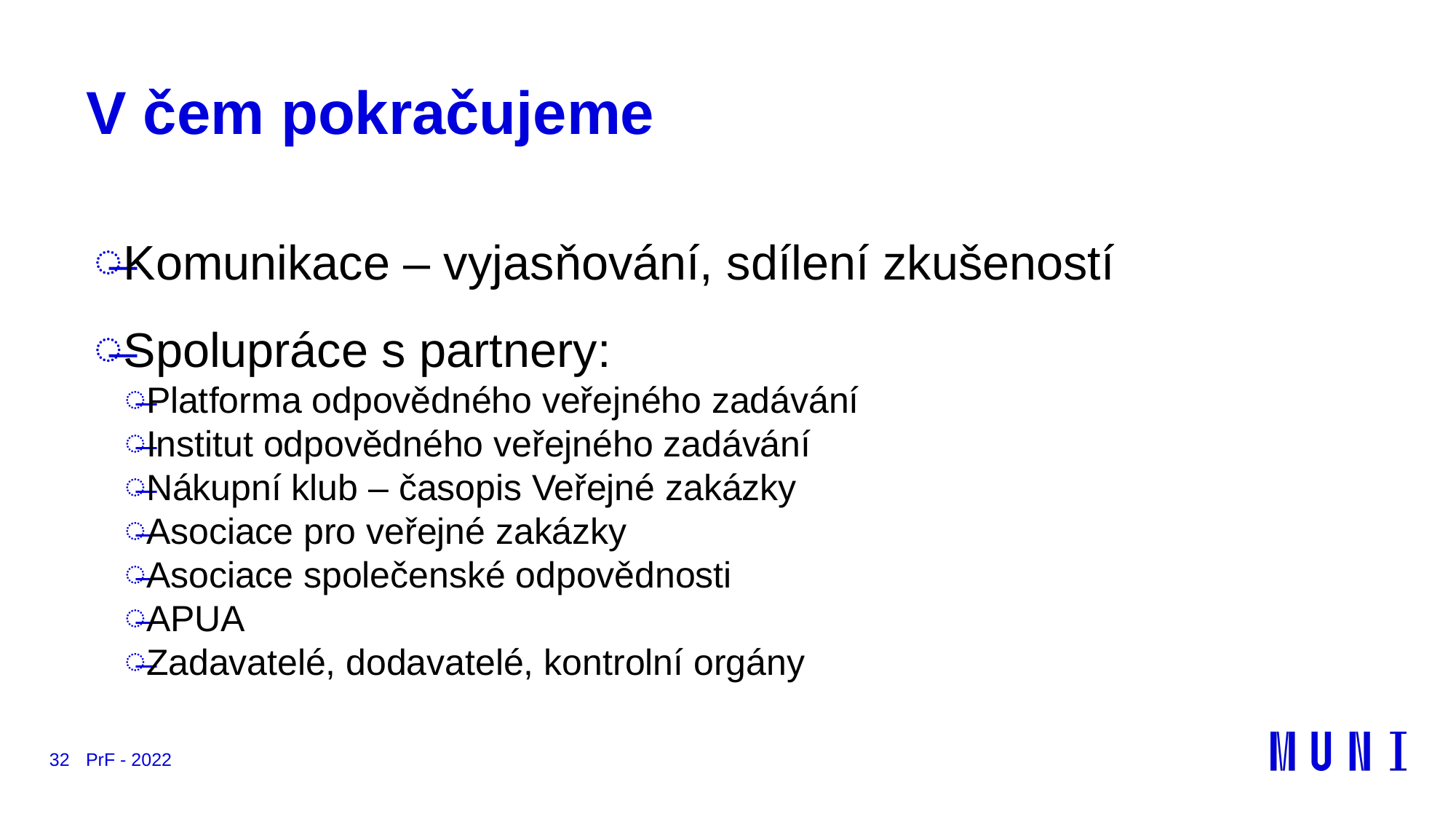

# V čem pokračujeme
Komunikace – vyjasňování, sdílení zkušeností
Spolupráce s partnery:
Platforma odpovědného veřejného zadávání
Institut odpovědného veřejného zadávání
Nákupní klub – časopis Veřejné zakázky
Asociace pro veřejné zakázky
Asociace společenské odpovědnosti
APUA
Zadavatelé, dodavatelé, kontrolní orgány
32
PrF - 2022